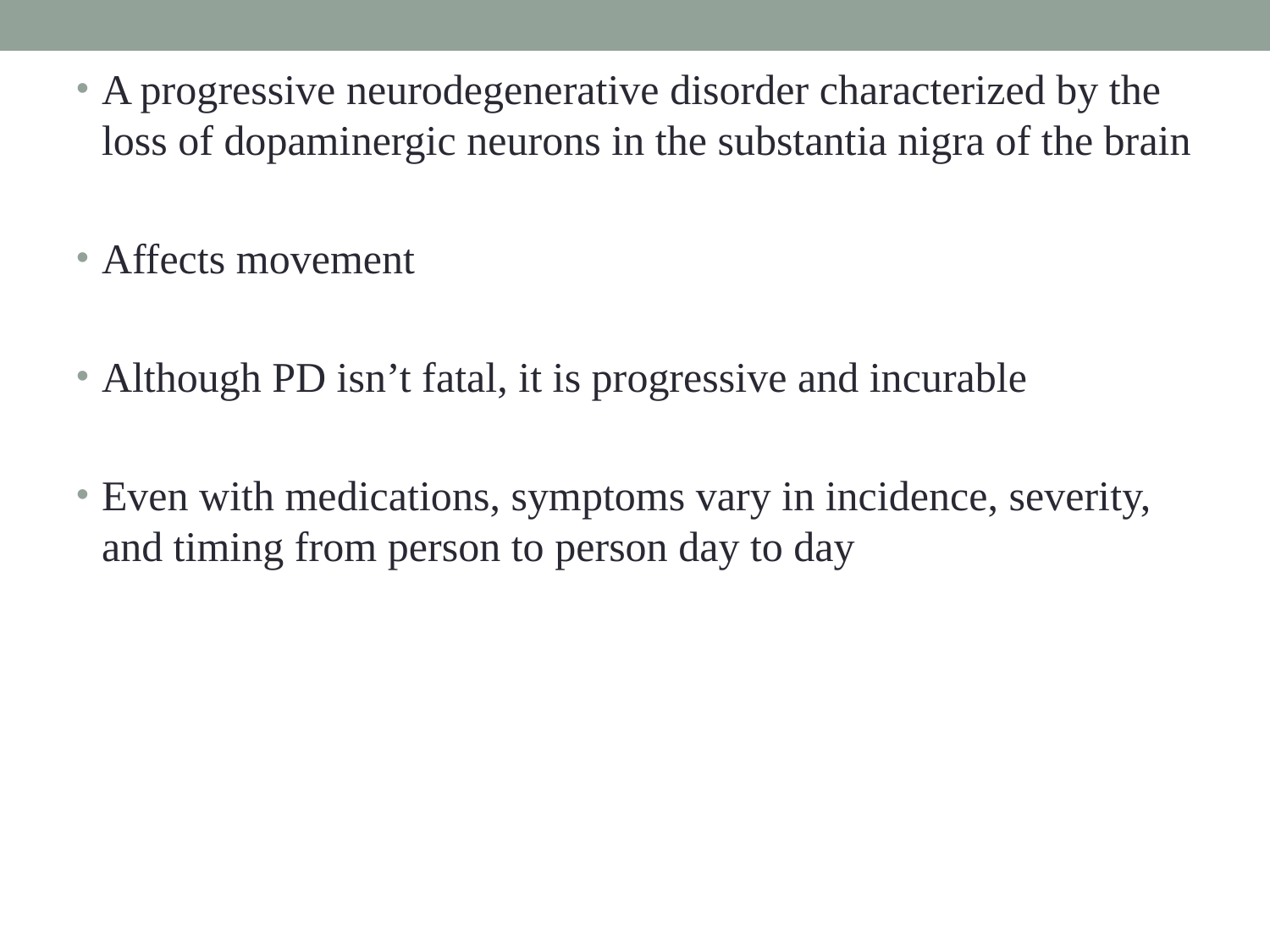

A progressive neurodegenerative disorder characterized by the loss of dopaminergic neurons in the substantia nigra of the brain

Affects movement

Although PD isn’t fatal, it is progressive and incurable

Even with medications, symptoms vary in incidence, severity, and timing from person to person day to day